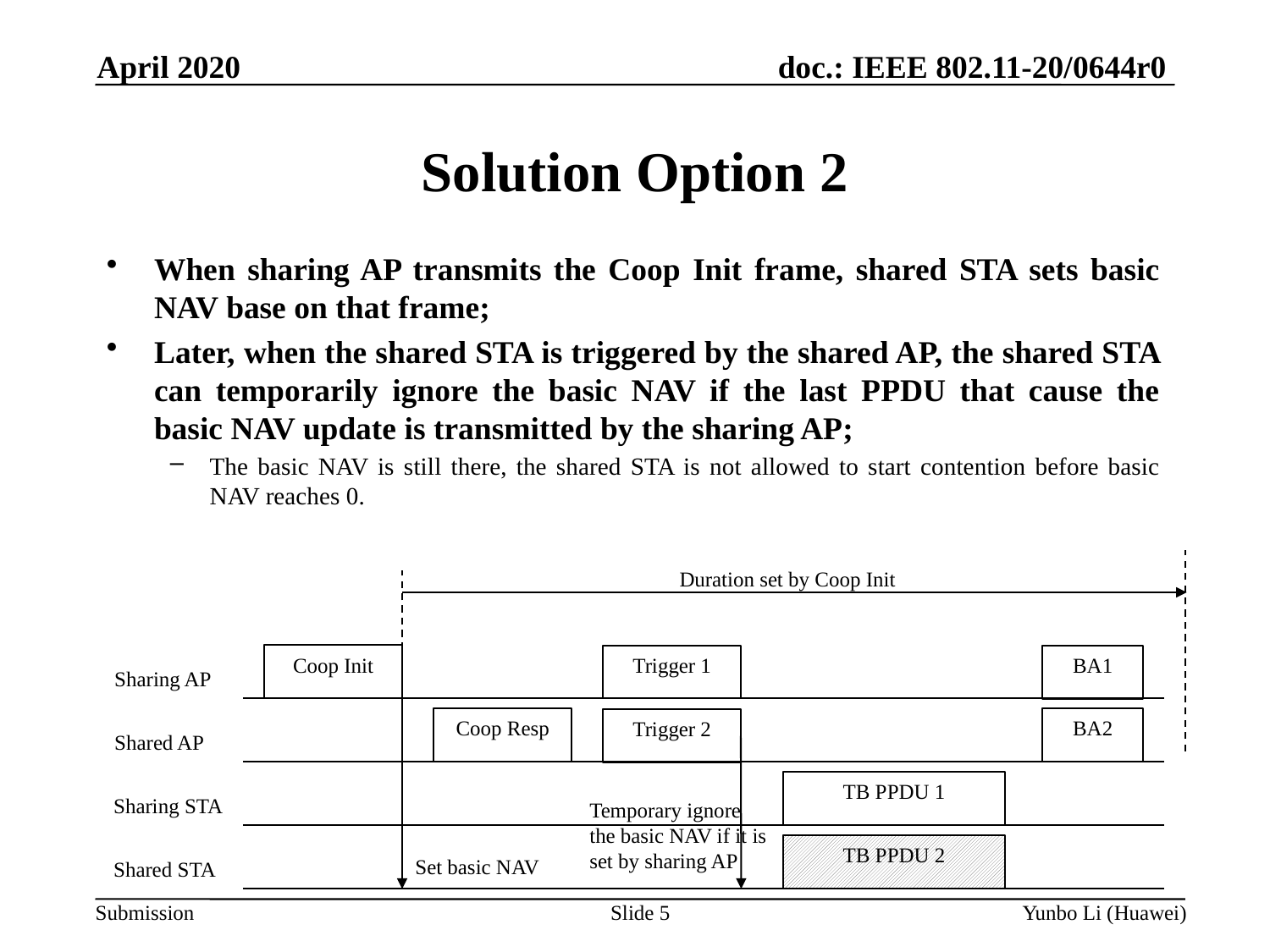

April 2020
# Solution Option 2
When sharing AP transmits the Coop Init frame, shared STA sets basic NAV base on that frame;
Later, when the shared STA is triggered by the shared AP, the shared STA can temporarily ignore the basic NAV if the last PPDU that cause the basic NAV update is transmitted by the sharing AP;
The basic NAV is still there, the shared STA is not allowed to start contention before basic NAV reaches 0.

Duration set by Coop Init
Coop Init
Trigger 1
BA1
Sharing AP
BA2
Coop Resp
Trigger 2
Shared AP
TB PPDU 1
Sharing STA
Temporary ignore the basic NAV if it is set by sharing AP
TB PPDU 2
Set basic NAV
Shared STA
Slide 5
Yunbo Li (Huawei)